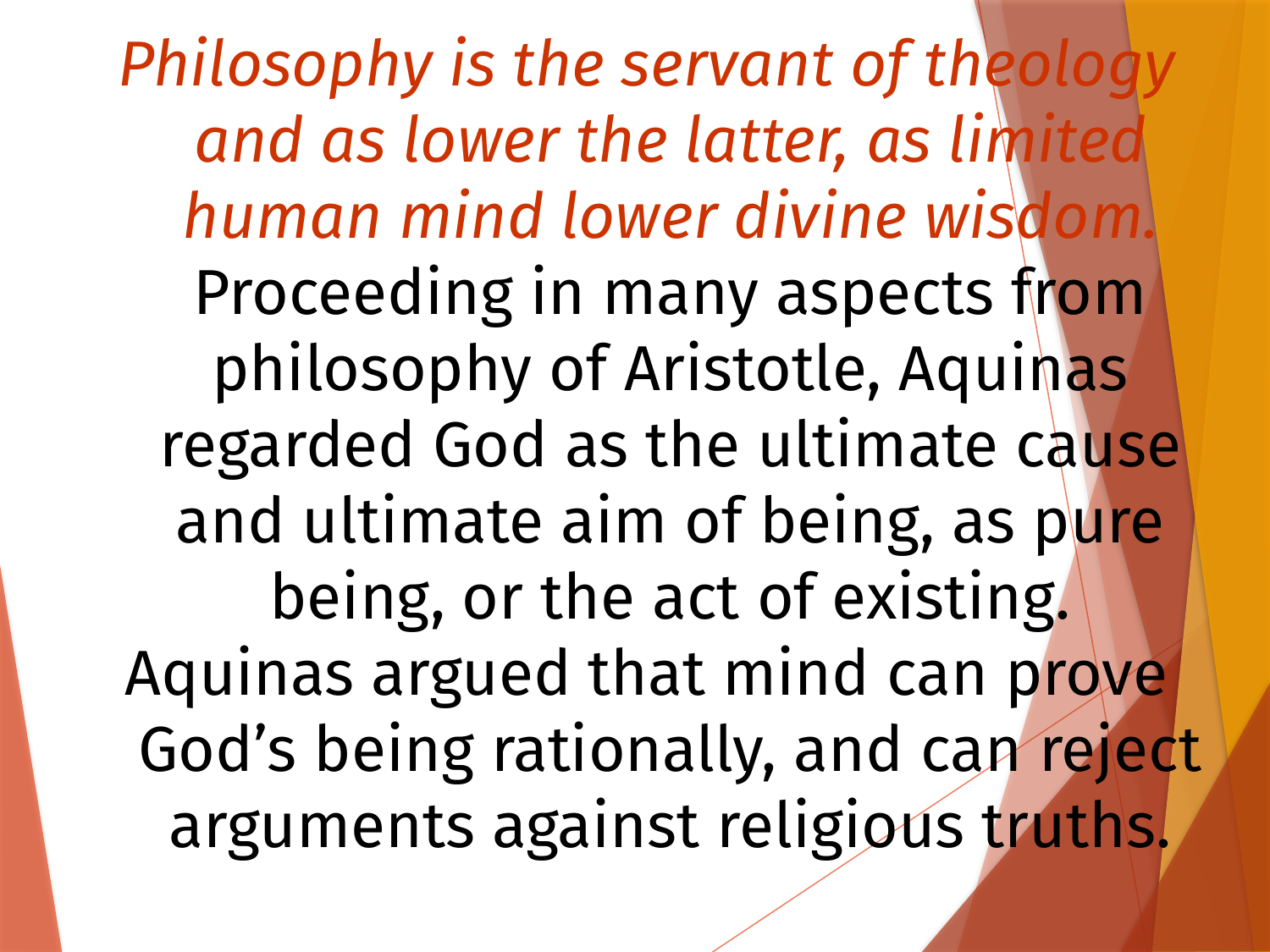

Philosophy is the servant of theology and as lower the latter, as limited human mind lower divine wisdom. Proceeding in many aspects from philosophy of Aristotle, Aquinas regarded God as the ultimate cause and ultimate aim of being, as pure being, or the act of existing.
Aquinas argued that mind can prove God’s being rationally, and can reject arguments against religious truths.